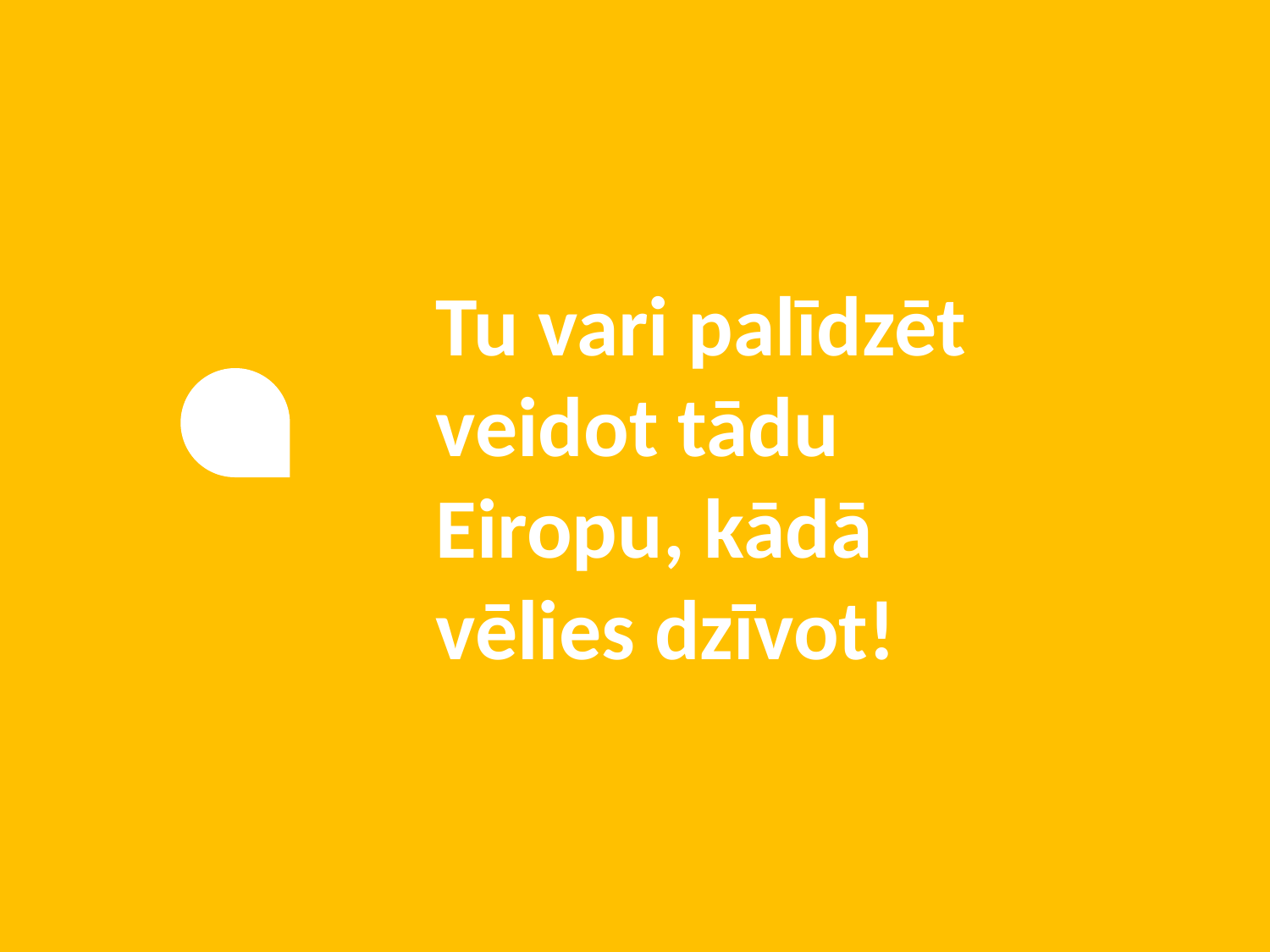

Tu vari palīdzēt
veidot tādu
Eiropu, kādā
vēlies dzīvot!